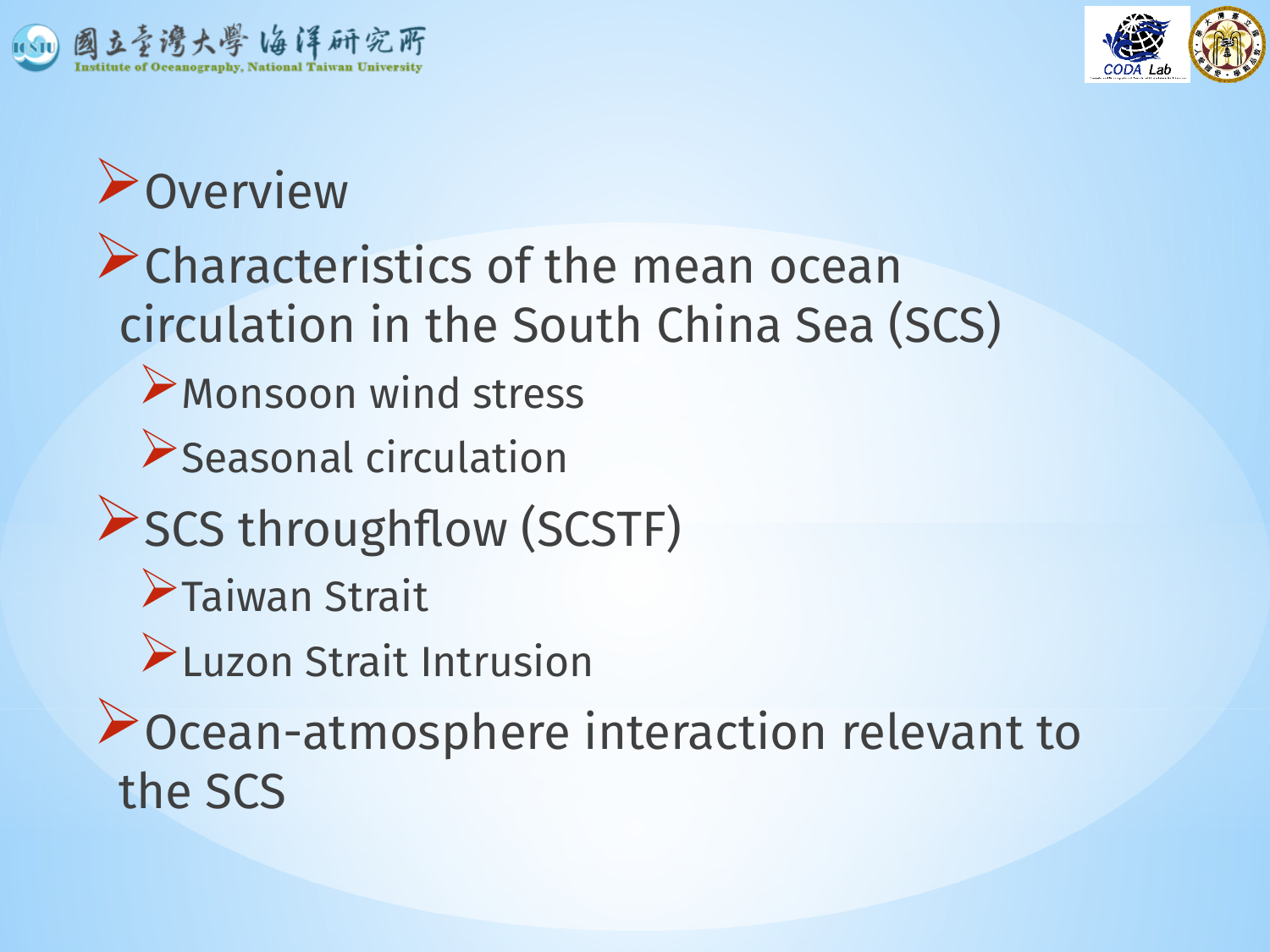

Overview
Characteristics of the mean ocean circulation in the South China Sea (SCS)
Monsoon wind stress
Seasonal circulation
SCS throughflow (SCSTF)
Taiwan Strait
Luzon Strait Intrusion
Ocean-atmosphere interaction relevant to the SCS